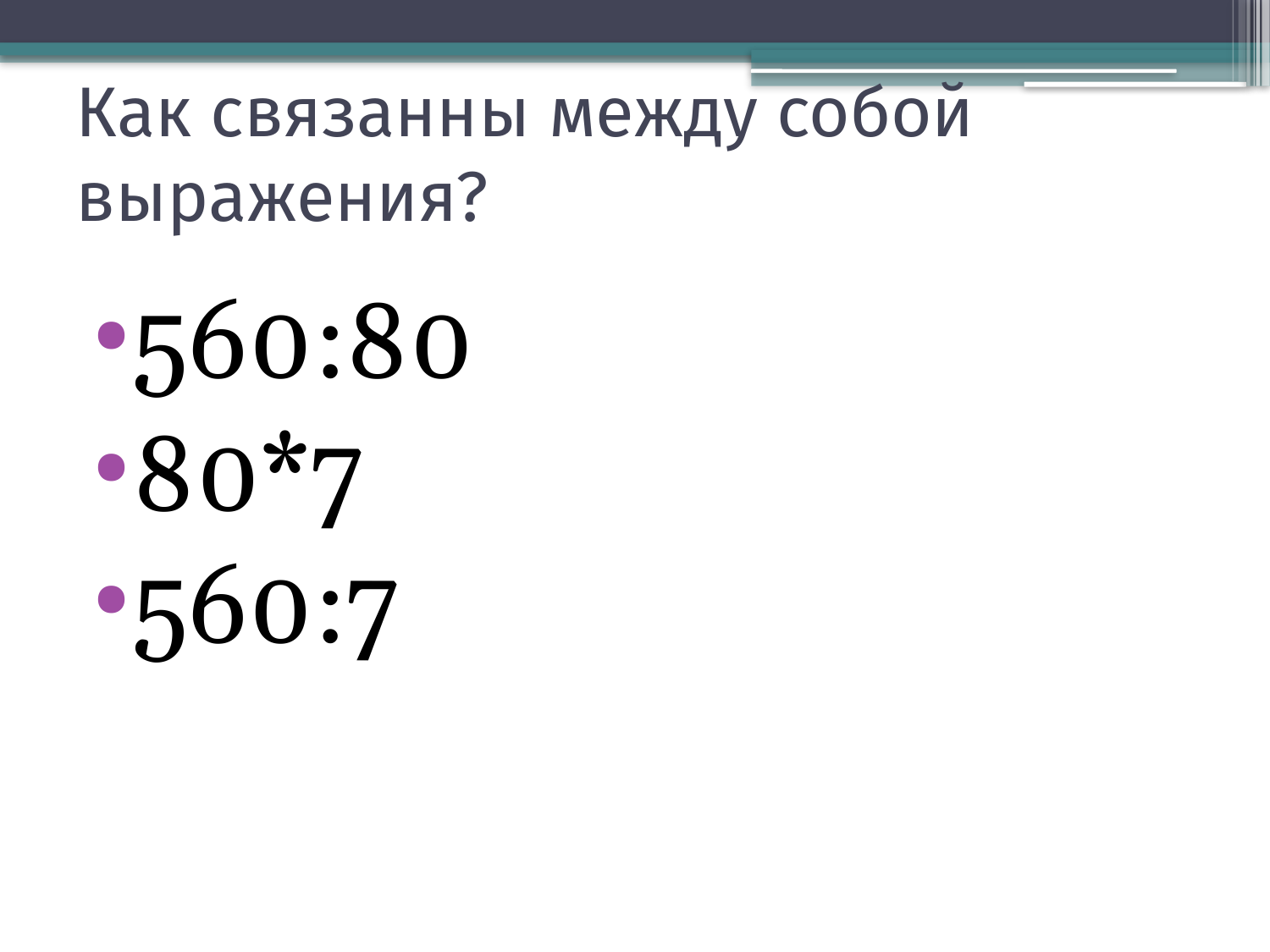

# Как связанны между собой выражения?
560:80
80*7
560:7